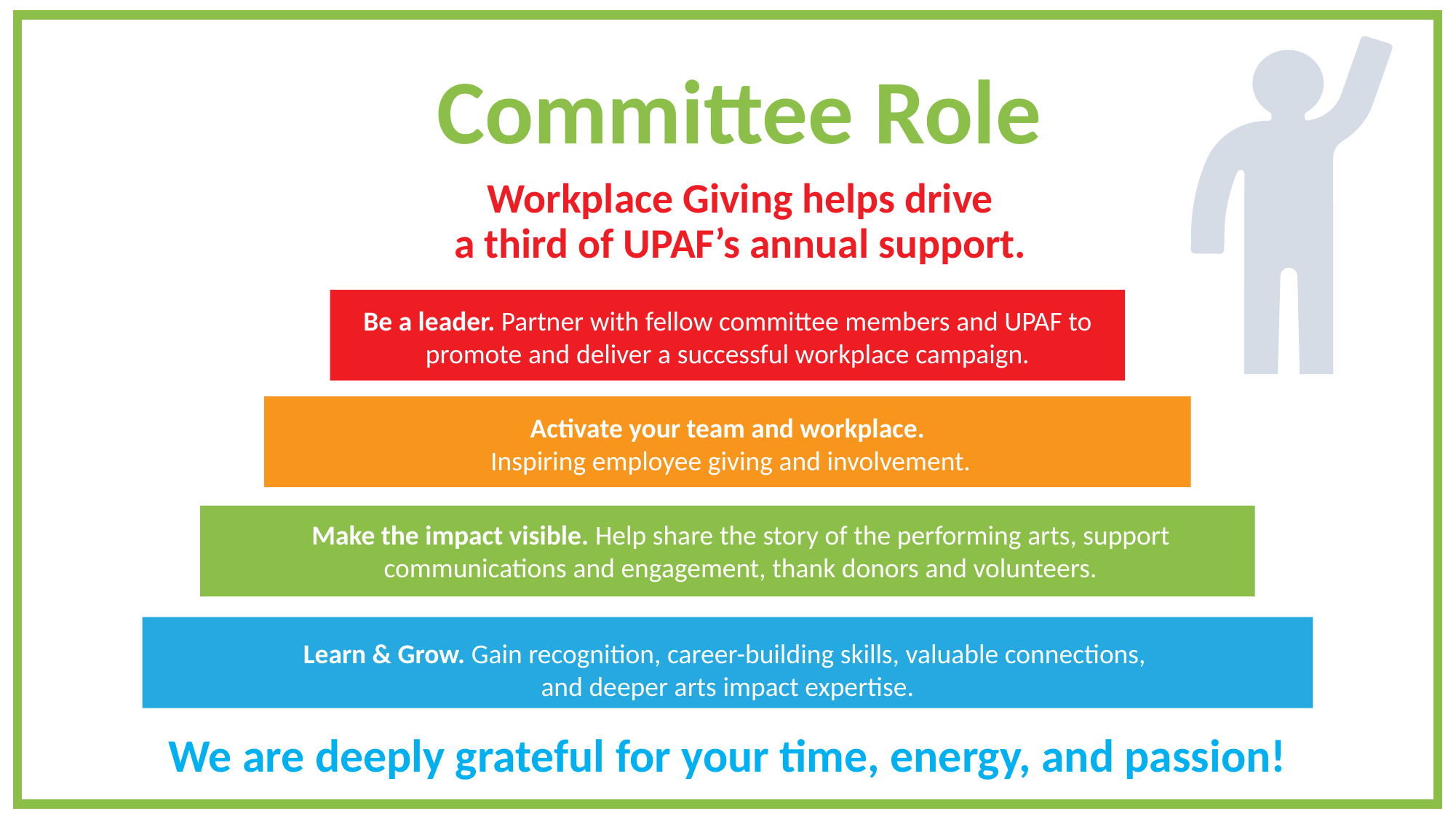

Committee Role

Workplace Giving helps drive
a third of UPAF’s annual support.

Be a leader. Partner with fellow committee members and UPAF to promote and deliver a successful workplace campaign.

Activate your team and workplace.
 Inspiring employee giving and involvement.

Make the impact visible. Help share the story of the performing arts, support communications and engagement, thank donors and volunteers.

Learn & Grow. Gain recognition, career-building skills, valuable connections,
and deeper arts impact expertise.
We are deeply grateful for your time, energy, and passion!